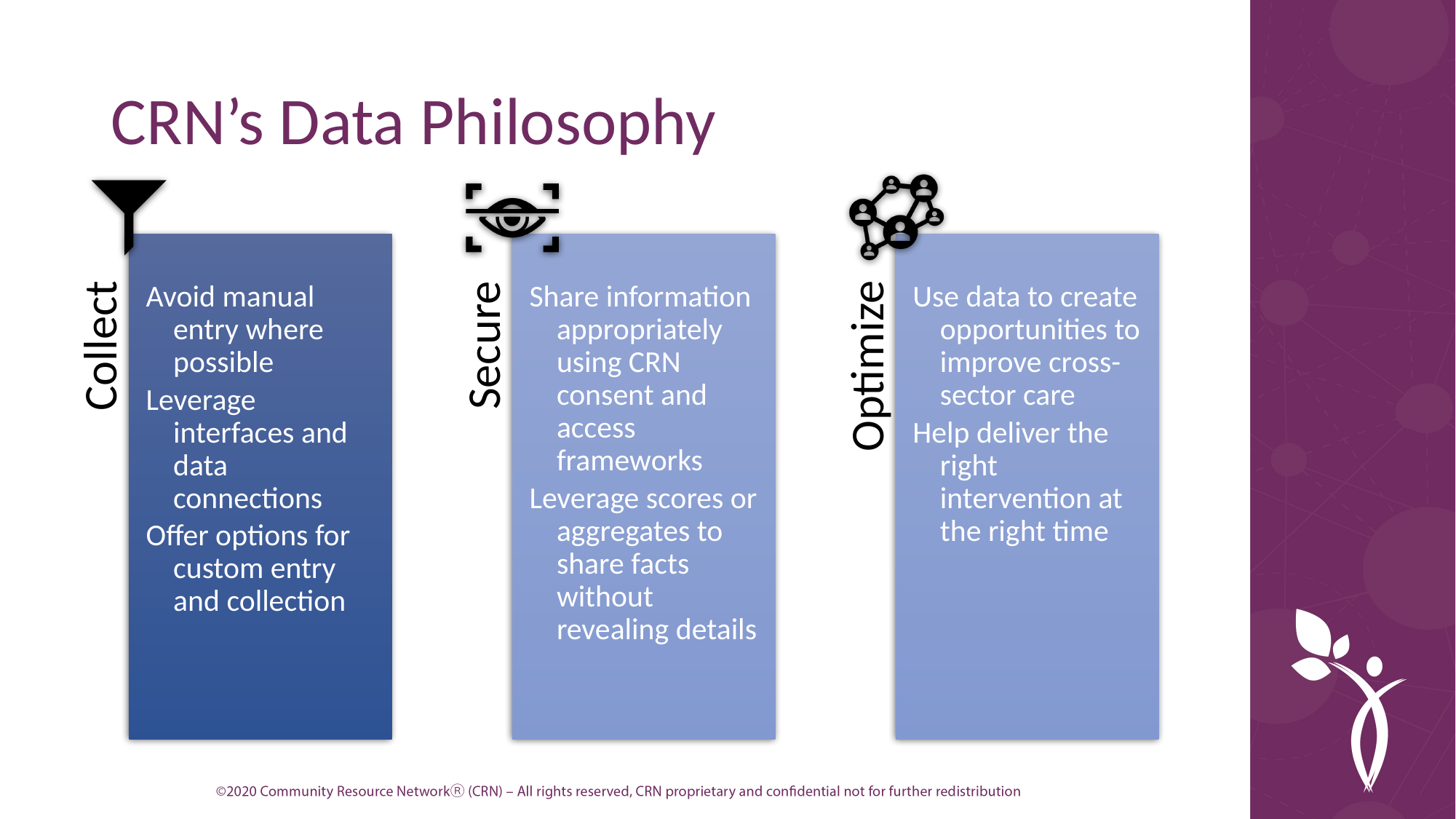

# CRN’s Data Philosophy
Collect
Avoid manual entry where possible
Leverage interfaces and data connections
Offer options for custom entry and collection
Secure
Share information appropriately using CRN consent and access frameworks
Leverage scores or aggregates to share facts without revealing details
Optimize
Use data to create opportunities to improve cross-sector care
Help deliver the right intervention at the right time